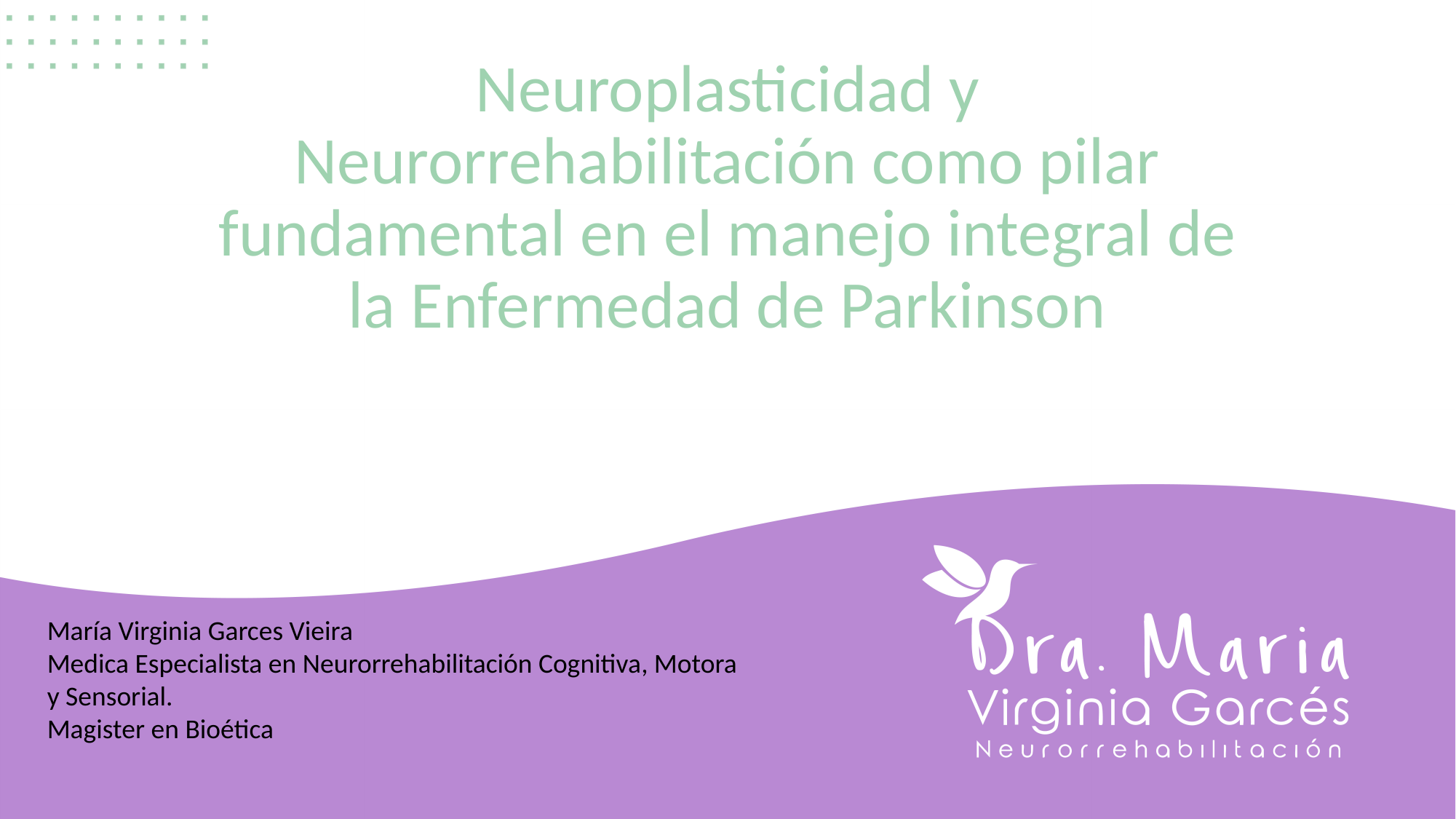

# Neuroplasticidad y Neurorrehabilitación como pilar fundamental en el manejo integral de la Enfermedad de Parkinson

María Virginia Garces Vieira
Medica Especialista en Neurorrehabilitación Cognitiva, Motora y Sensorial.
Magister en Bioética